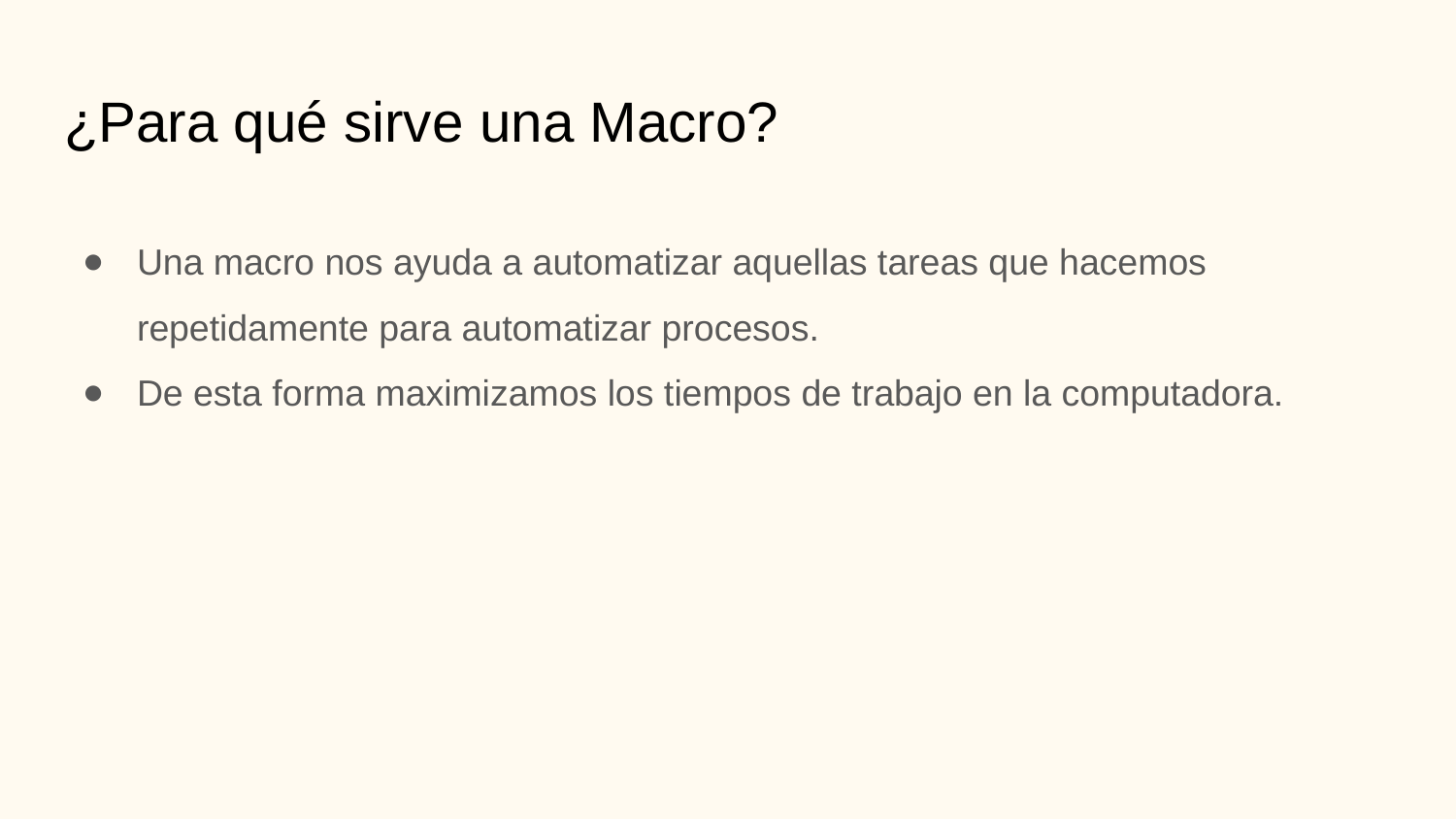

# ¿Para qué sirve una Macro?
Una macro nos ayuda a automatizar aquellas tareas que hacemos repetidamente para automatizar procesos.
De esta forma maximizamos los tiempos de trabajo en la computadora.